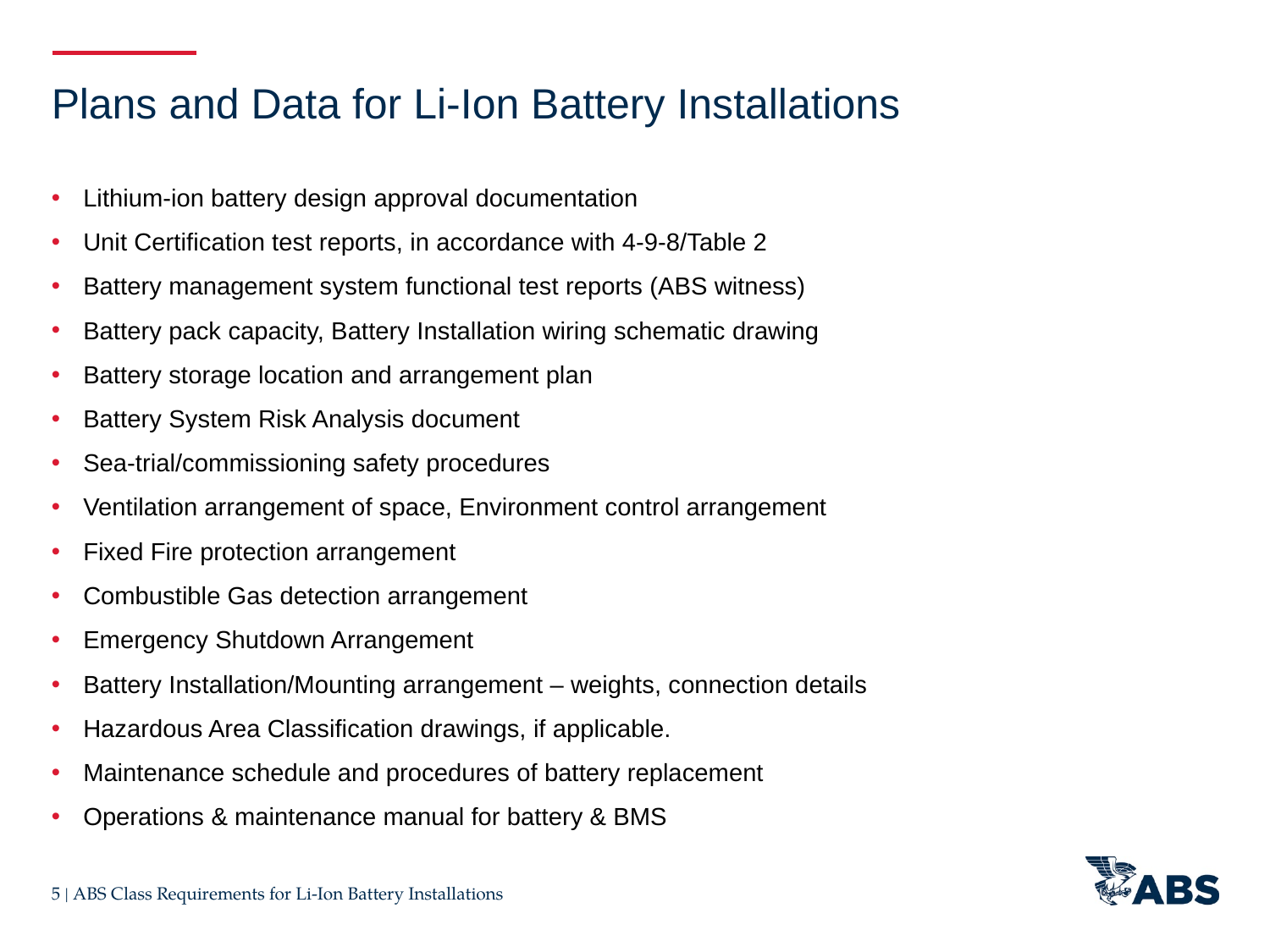

Plans and Data for Li-Ion Battery Installations
Lithium-ion battery design approval documentation
Unit Certification test reports, in accordance with 4-9-8/Table 2
Battery management system functional test reports (ABS witness)
Battery pack capacity, Battery Installation wiring schematic drawing
Battery storage location and arrangement plan
Battery System Risk Analysis document
Sea-trial/commissioning safety procedures
Ventilation arrangement of space, Environment control arrangement
Fixed Fire protection arrangement
Combustible Gas detection arrangement
Emergency Shutdown Arrangement
Battery Installation/Mounting arrangement – weights, connection details
Hazardous Area Classification drawings, if applicable.
Maintenance schedule and procedures of battery replacement
Operations & maintenance manual for battery & BMS
5 | ABS Class Requirements for Li-Ion Battery Installations